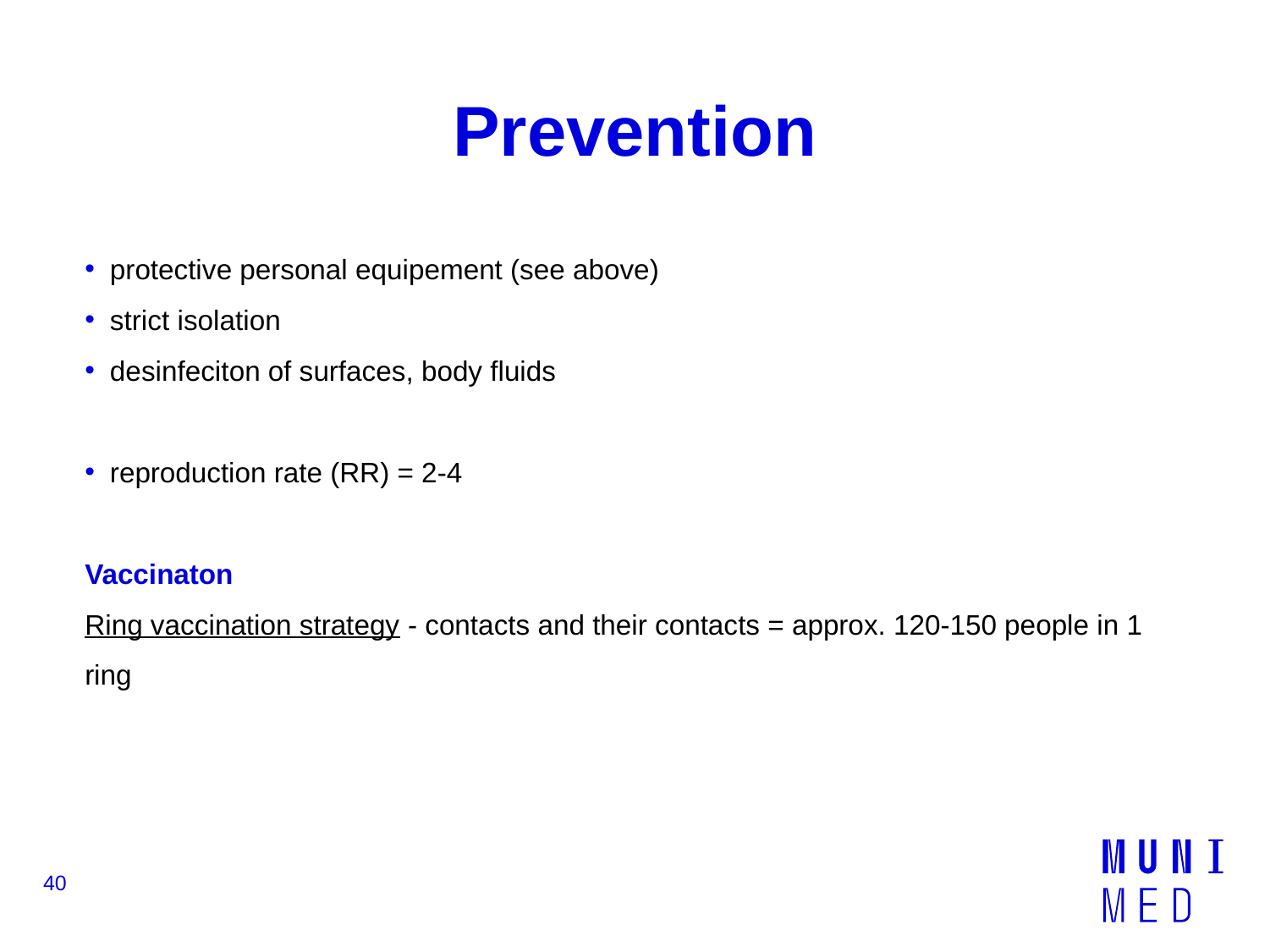

# Prevention
protective personal equipement (see above)
strict isolation
desinfeciton of surfaces, body fluids

reproduction rate (RR) = 2-4

Vaccinaton
Ring vaccination strategy - contacts and their contacts = approx. 120-150 people in 1 ring

40